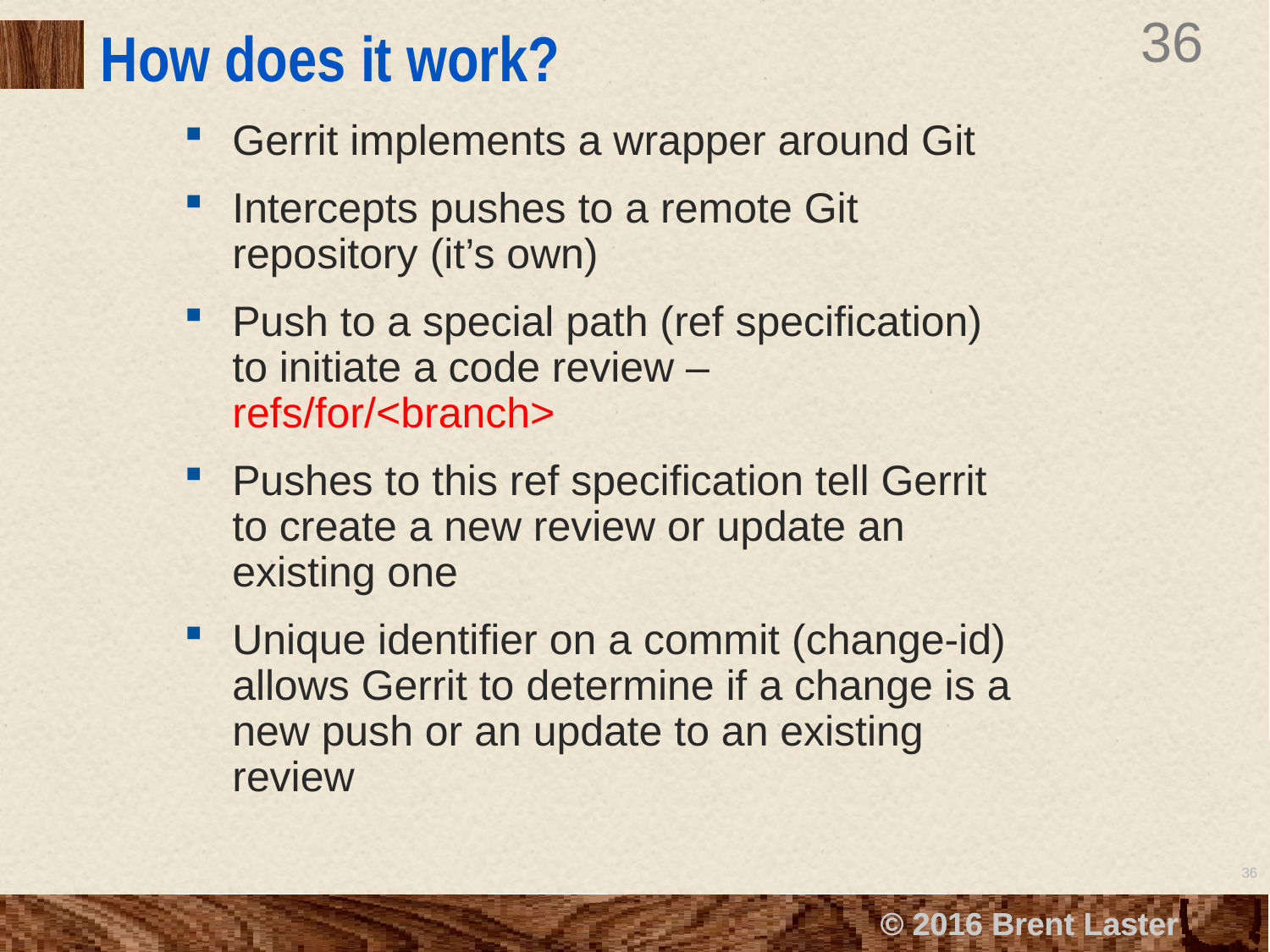

# How does it work?
Gerrit implements a wrapper around Git
Intercepts pushes to a remote Git repository (it’s own)
Push to a special path (ref specification) to initiate a code review – refs/for/<branch>
Pushes to this ref specification tell Gerrit to create a new review or update an existing one
Unique identifier on a commit (change-id) allows Gerrit to determine if a change is a new push or an update to an existing review